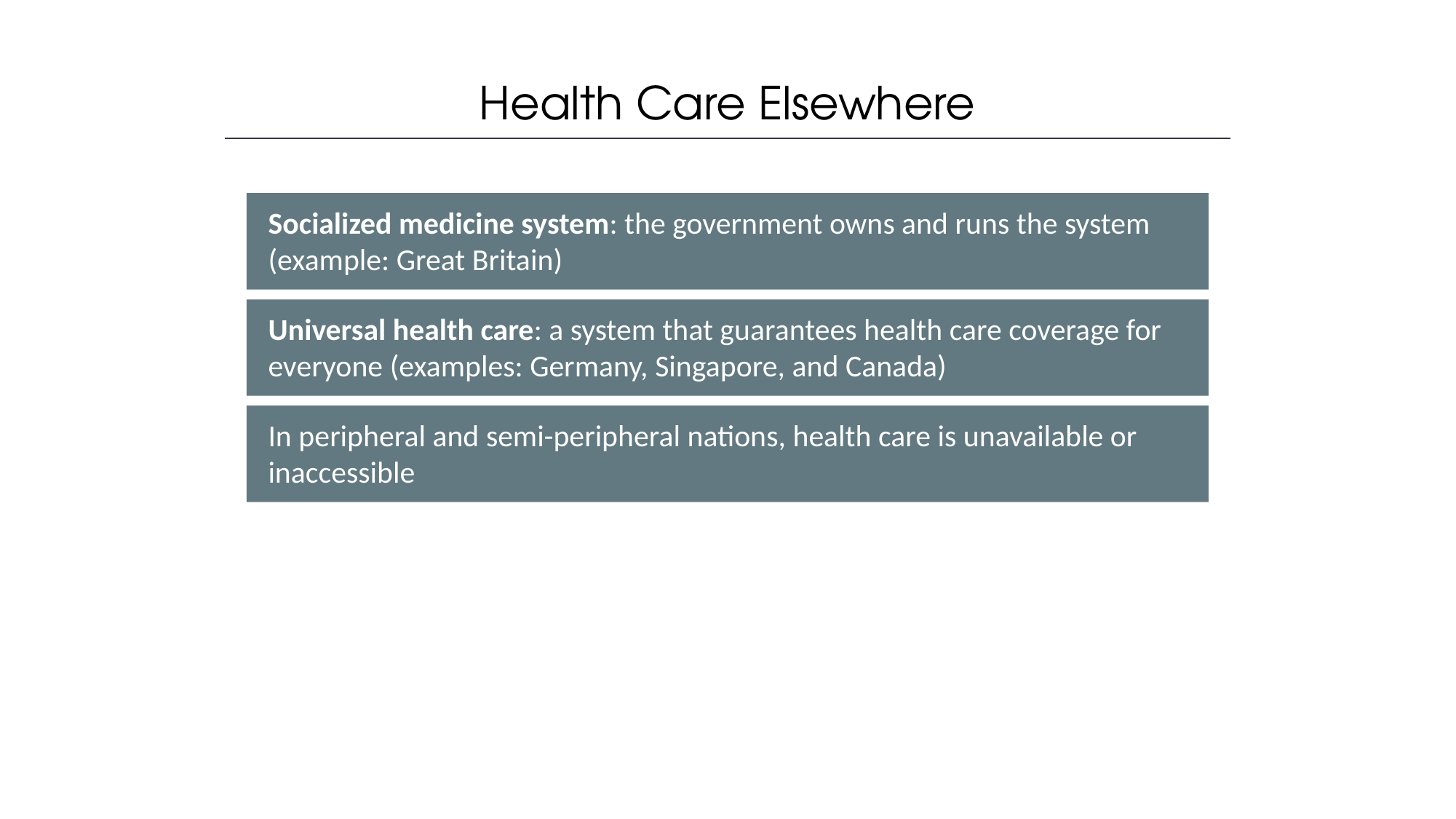

Health Care Elsewhere
HAWKES LEARNING

Socialized medicine system: the government owns and runs the system (example: Great Britain)

Universal health care: a system that guarantees health care coverage for everyone (examples: Germany, Singapore, and Canada)

In peripheral and semi-peripheral nations, health care is unavailable or inaccessible